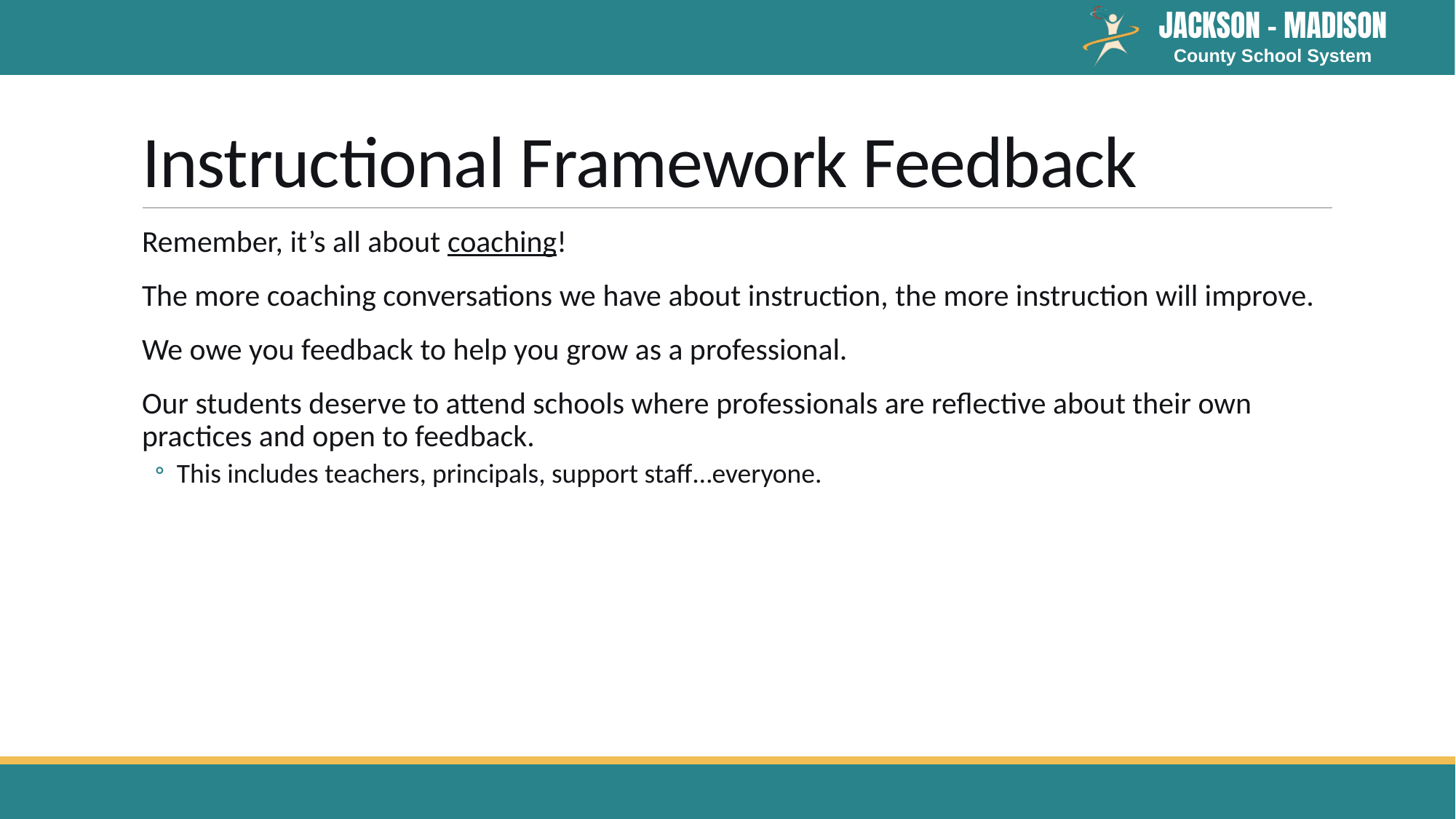

# Instructional Framework Feedback
Remember, it’s all about coaching!
The more coaching conversations we have about instruction, the more instruction will improve.
We owe you feedback to help you grow as a professional.
Our students deserve to attend schools where professionals are reflective about their own practices and open to feedback.
This includes teachers, principals, support staff…everyone.